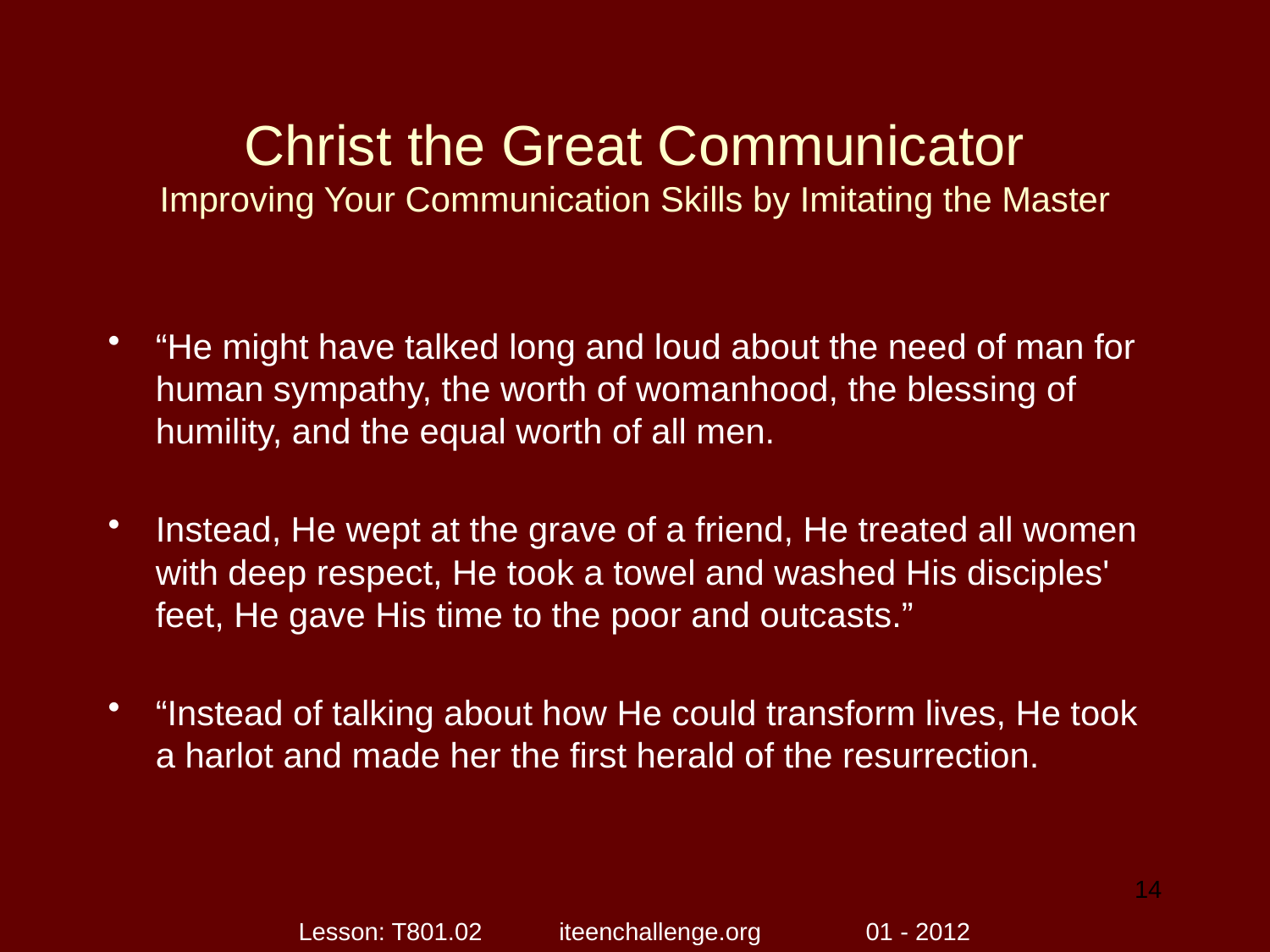

# Christ the Great Communicator Improving Your Communication Skills by Imitating the Master
“He might have talked long and loud about the need of man for human sympathy, the worth of womanhood, the blessing of humility, and the equal worth of all men.

Instead, He wept at the grave of a friend, He treated all women with deep respect, He took a towel and washed His disciples' feet, He gave His time to the poor and outcasts.”

“Instead of talking about how He could transform lives, He took a harlot and made her the first herald of the resurrection.

14
Lesson: T801.02           iteenchallenge.org               01 - 2012